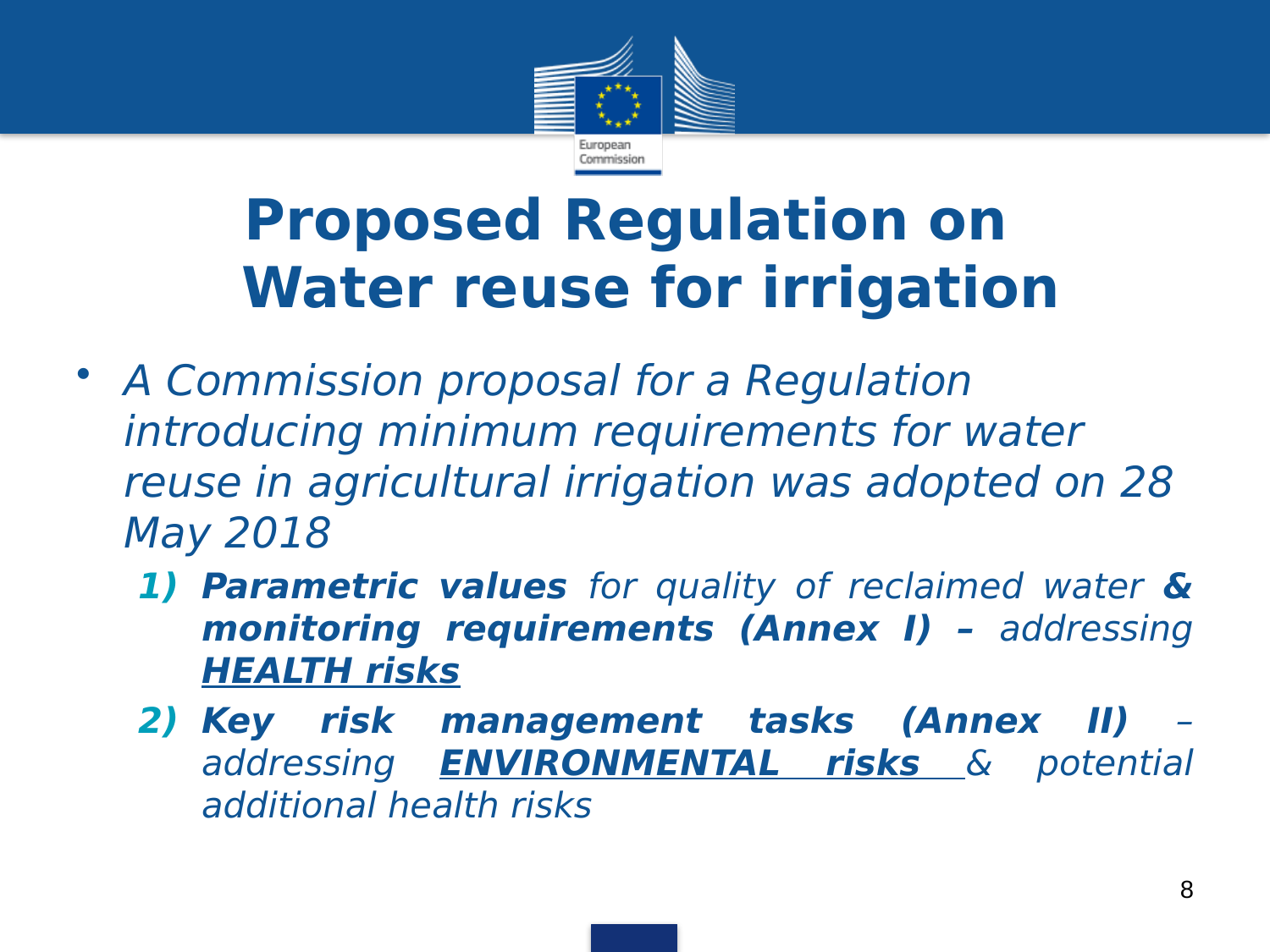

# Proposed Regulation on Water reuse for irrigation
A Commission proposal for a Regulation introducing minimum requirements for water reuse in agricultural irrigation was adopted on 28 May 2018
Parametric values for quality of reclaimed water & monitoring requirements (Annex I) – addressing HEALTH risks
Key risk management tasks (Annex II) – addressing ENVIRONMENTAL risks & potential additional health risks

8